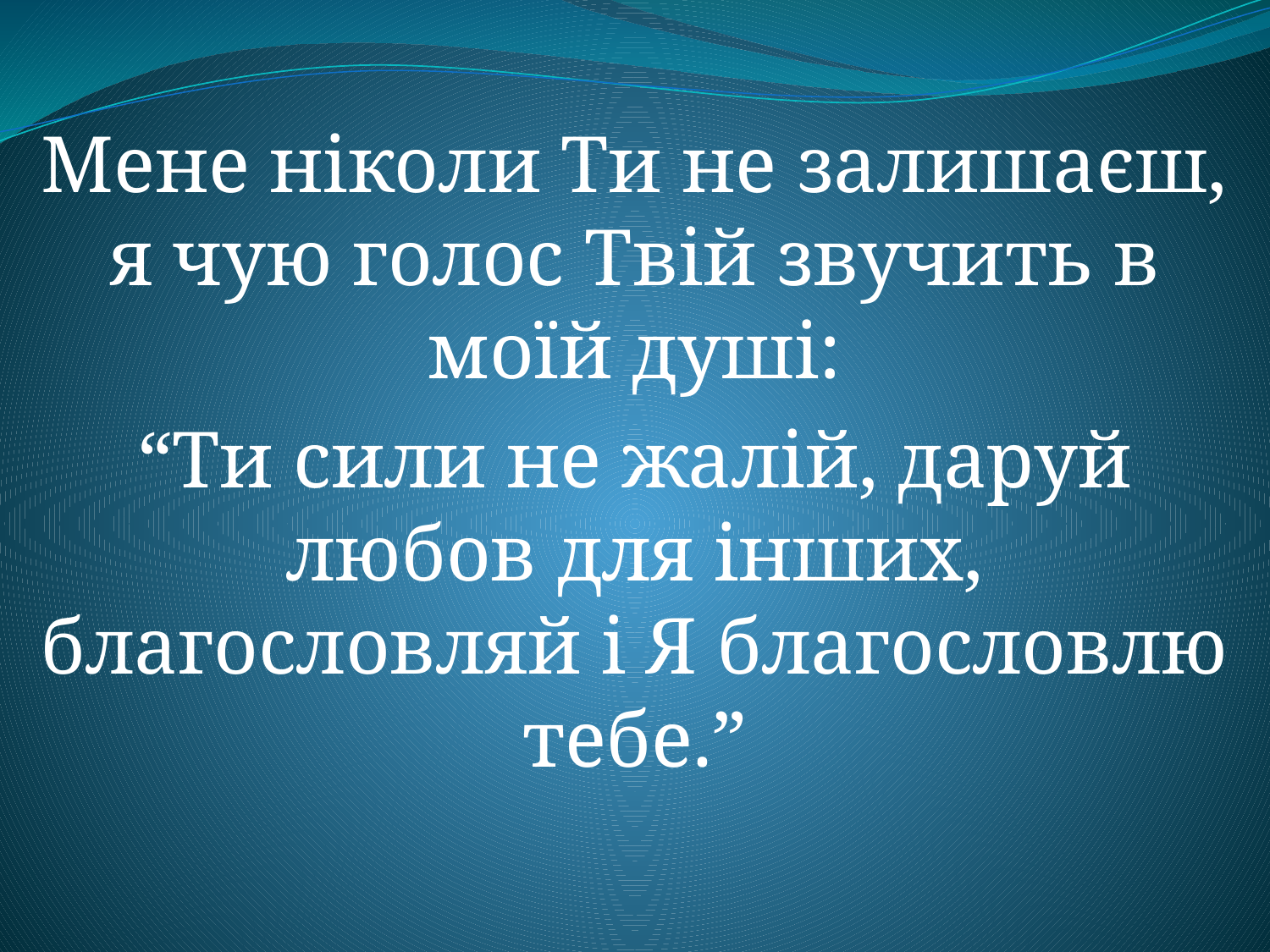

Мене ніколи Ти не залишаєш, я чую голос Твій звучить в моїй душі:
“Ти сили не жалій, даруй любов для інших, благословляй і Я благословлю тебе.”